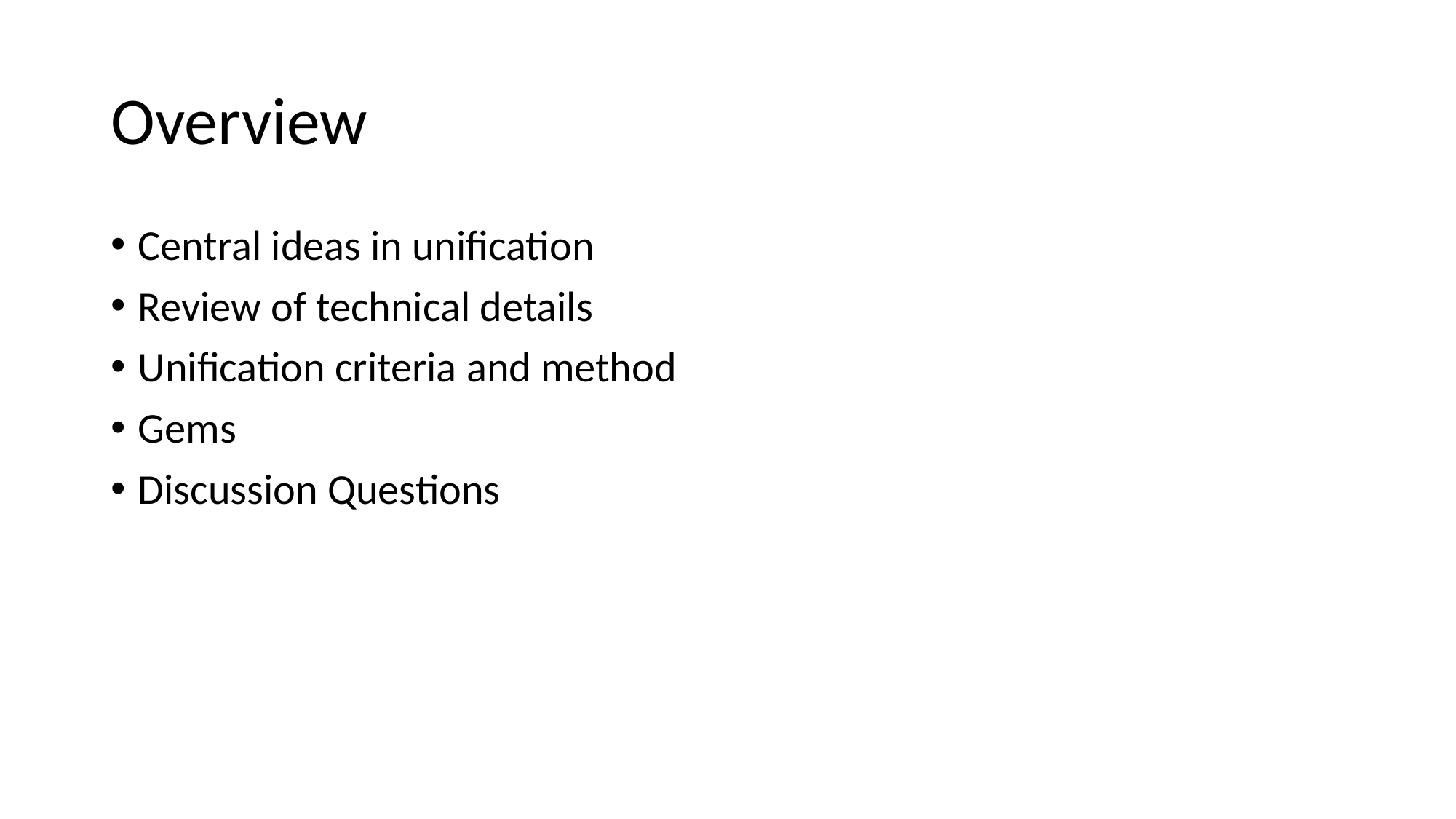

# Overview
Central ideas in unification
Review of technical details
Unification criteria and method
Gems
Discussion Questions